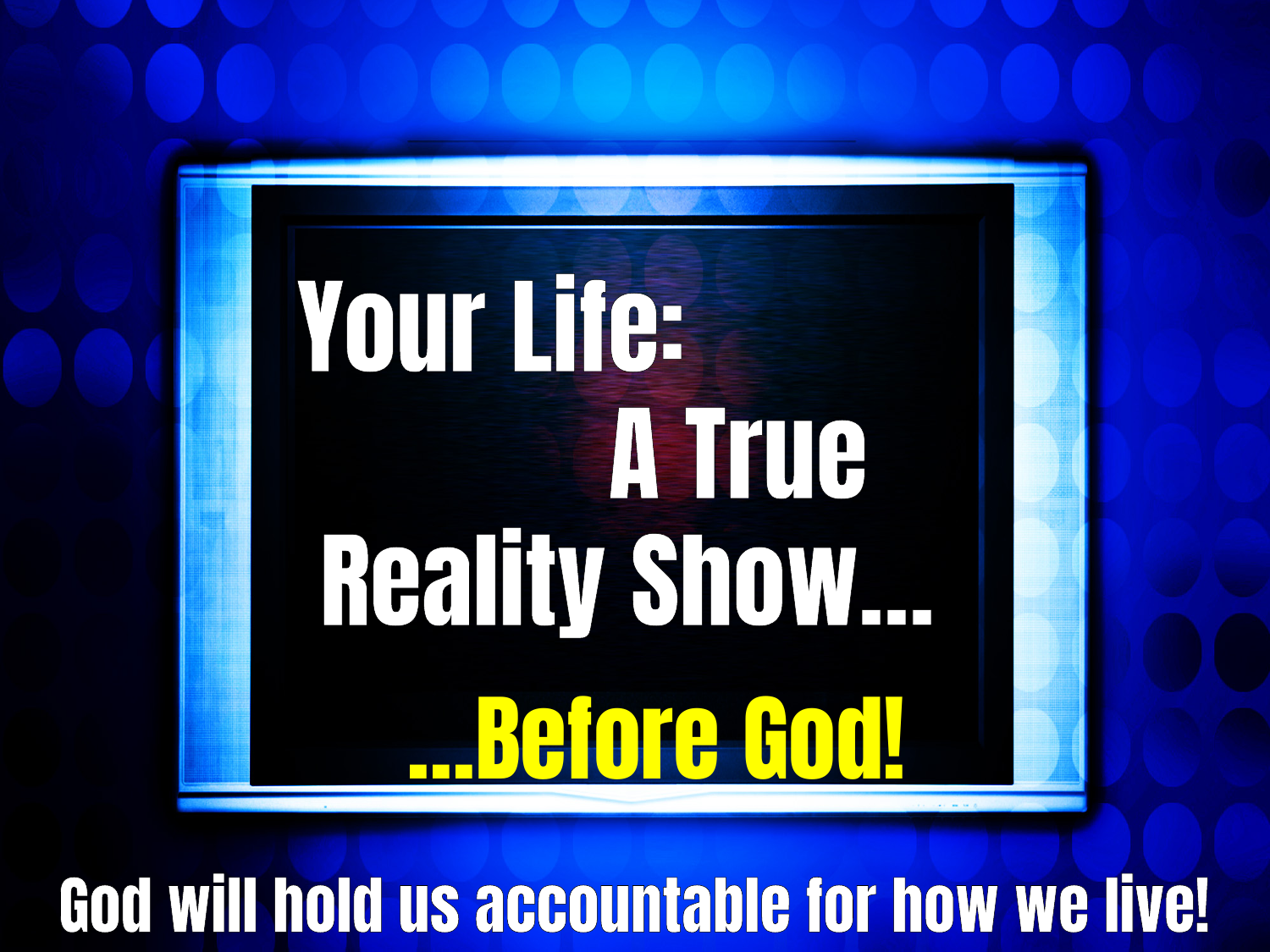

Your Life:                     A True Reality Show…
…Before God!
God will hold us accountable for how we live!